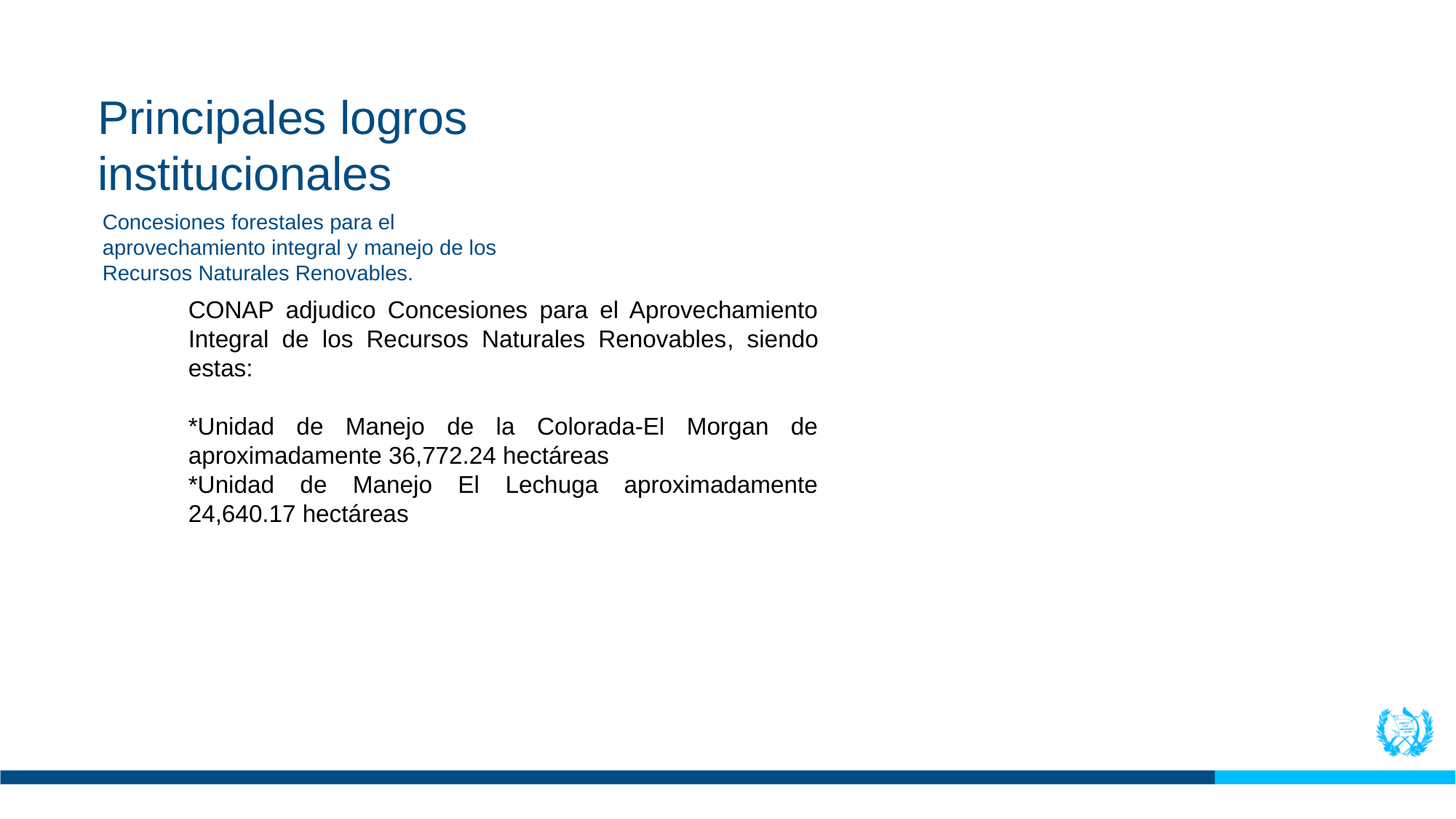

Principales logros institucionales
Concesiones forestales para el aprovechamiento integral y manejo de los Recursos Naturales Renovables.
CONAP adjudico Concesiones para el Aprovechamiento Integral de los Recursos Naturales Renovables, siendo estas:

*Unidad de Manejo de la Colorada-El Morgan de aproximadamente 36,772.24 hectáreas
*Unidad de Manejo El Lechuga aproximadamente 24,640.17 hectáreas